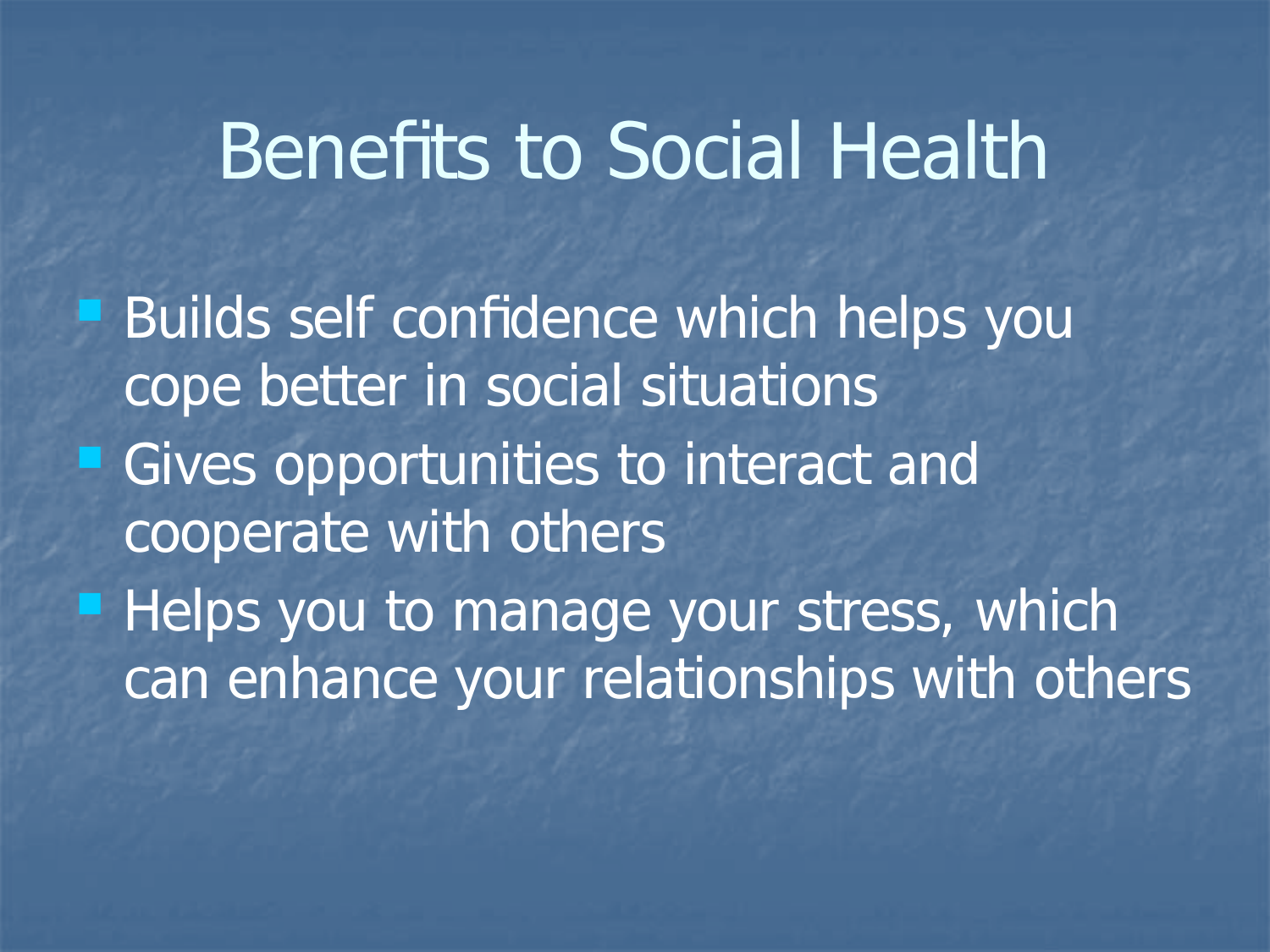

# Benefits to Social Health
Builds self confidence which helps you cope better in social situations
Gives opportunities to interact and cooperate with others
Helps you to manage your stress, which can enhance your relationships with others